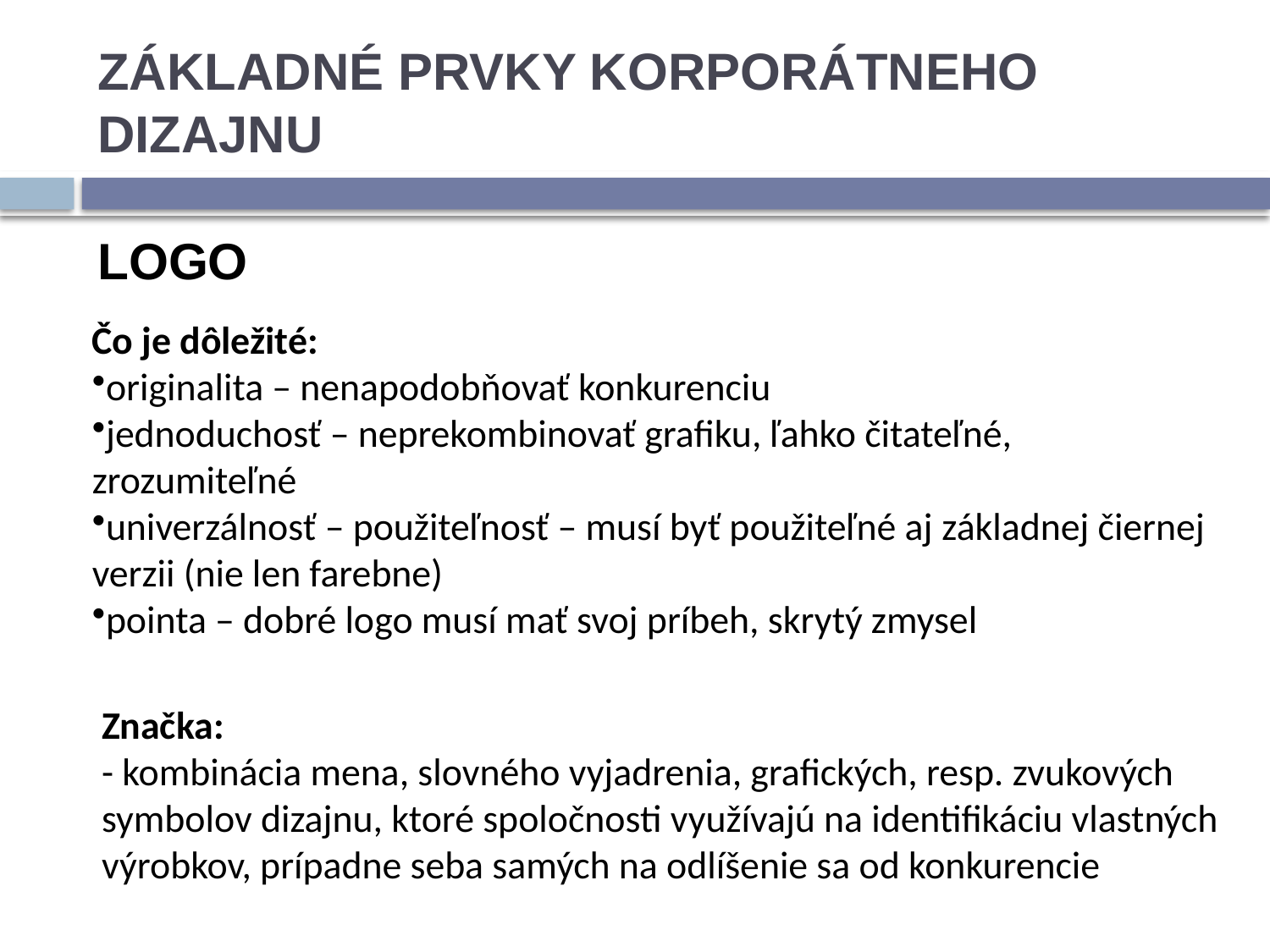

# ZÁKLADNÉ PRVKY KORPORÁTNEHO DIZAJNU
LOGO
Čo je dôležité:
originalita – nenapodobňovať konkurenciu
jednoduchosť – neprekombinovať grafiku, ľahko čitateľné, zrozumiteľné
univerzálnosť – použiteľnosť – musí byť použiteľné aj základnej čiernej verzii (nie len farebne)
pointa – dobré logo musí mať svoj príbeh, skrytý zmysel

Značka:
- kombinácia mena, slovného vyjadrenia, grafických, resp. zvukových symbolov dizajnu, ktoré spoločnosti využívajú na identifikáciu vlastných výrobkov, prípadne seba samých na odlíšenie sa od konkurencie